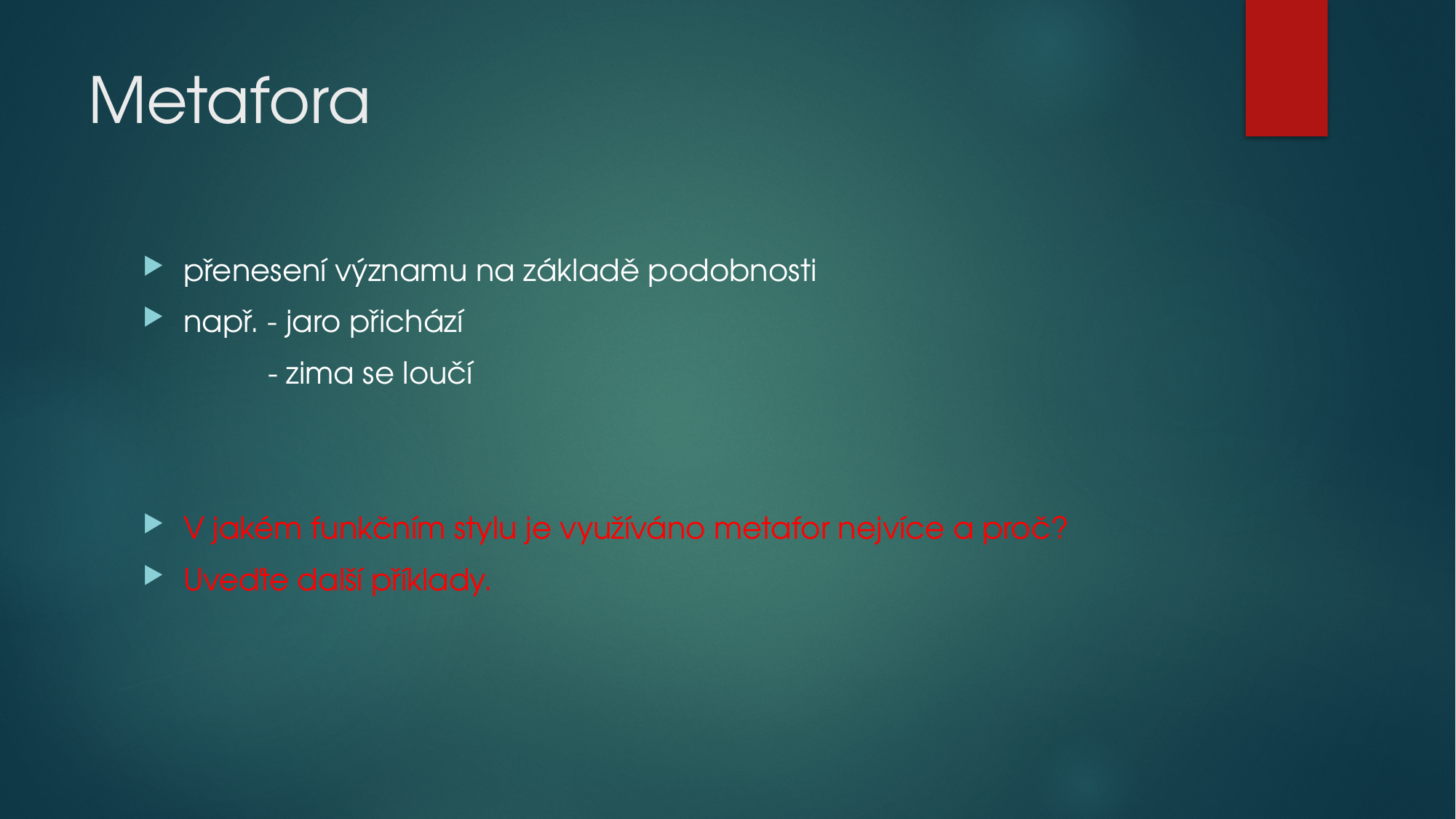

# Metafora
přenesení významu na základě podobnosti
např. - jaro přichází
               - zima se loučí

V jakém funkčním stylu je využíváno metafor nejvíce a proč?
Uveďte další příklady.